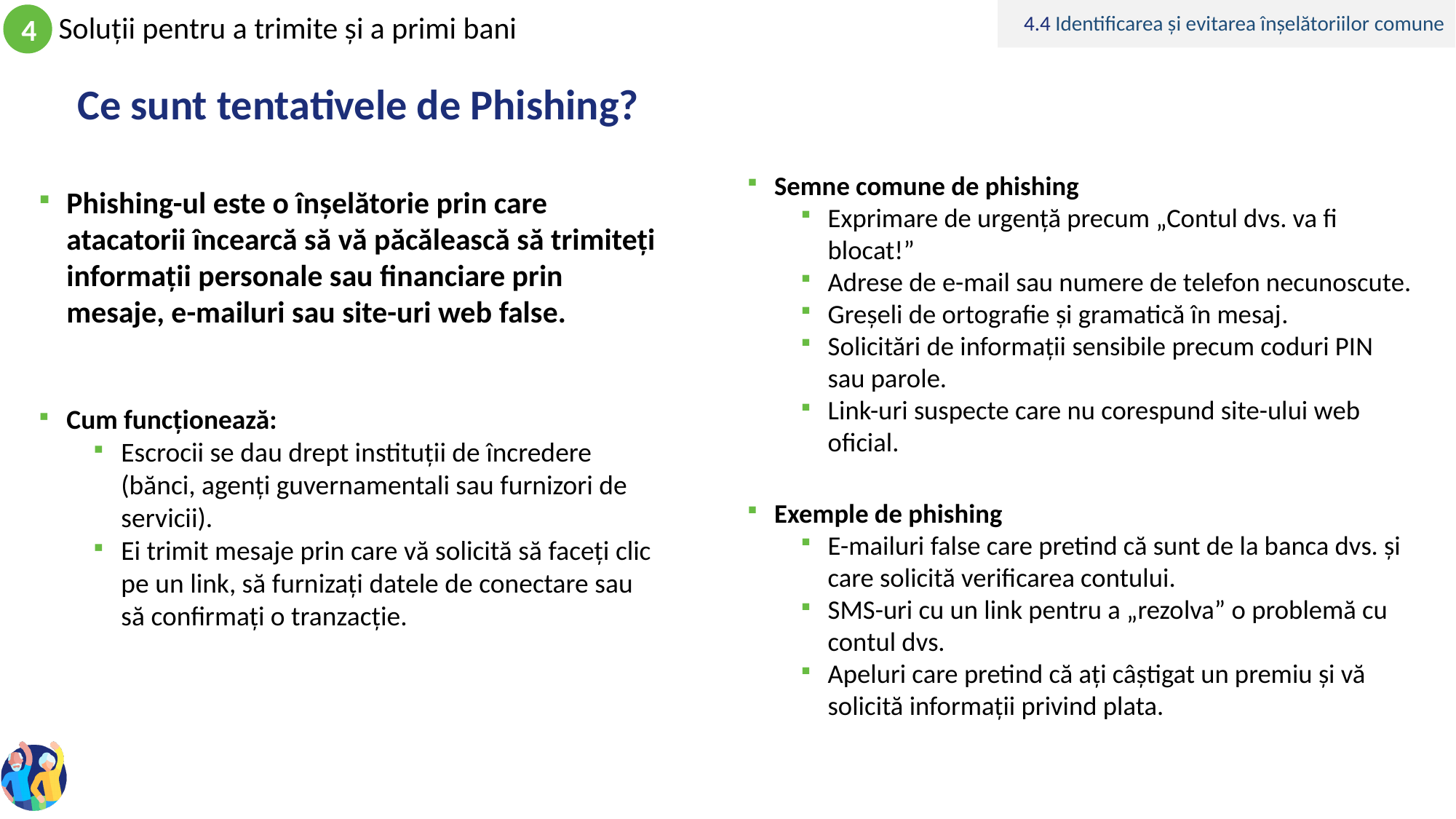

4.4 Identificarea și evitarea înșelătoriilor comune
# Ce sunt tentativele de Phishing?
Semne comune de phishing
Exprimare de urgență precum „Contul dvs. va fi blocat!”
Adrese de e-mail sau numere de telefon necunoscute.
Greșeli de ortografie și gramatică în mesaj.
Solicitări de informații sensibile precum coduri PIN sau parole.
Link-uri suspecte care nu corespund site-ului web oficial.

Exemple de phishing
E-mailuri false care pretind că sunt de la banca dvs. și care solicită verificarea contului.
SMS-uri cu un link pentru a „rezolva” o problemă cu contul dvs.
Apeluri care pretind că ați câștigat un premiu și vă solicită informații privind plata.
Phishing-ul este o înșelătorie prin care atacatorii încearcă să vă păcălească să trimiteți informații personale sau financiare prin mesaje, e-mailuri sau site-uri web false.

Cum funcționează:
Escrocii se dau drept instituții de încredere (bănci, agenți guvernamentali sau furnizori de servicii).
Ei trimit mesaje prin care vă solicită să faceți clic pe un link, să furnizați datele de conectare sau să confirmați o tranzacție.